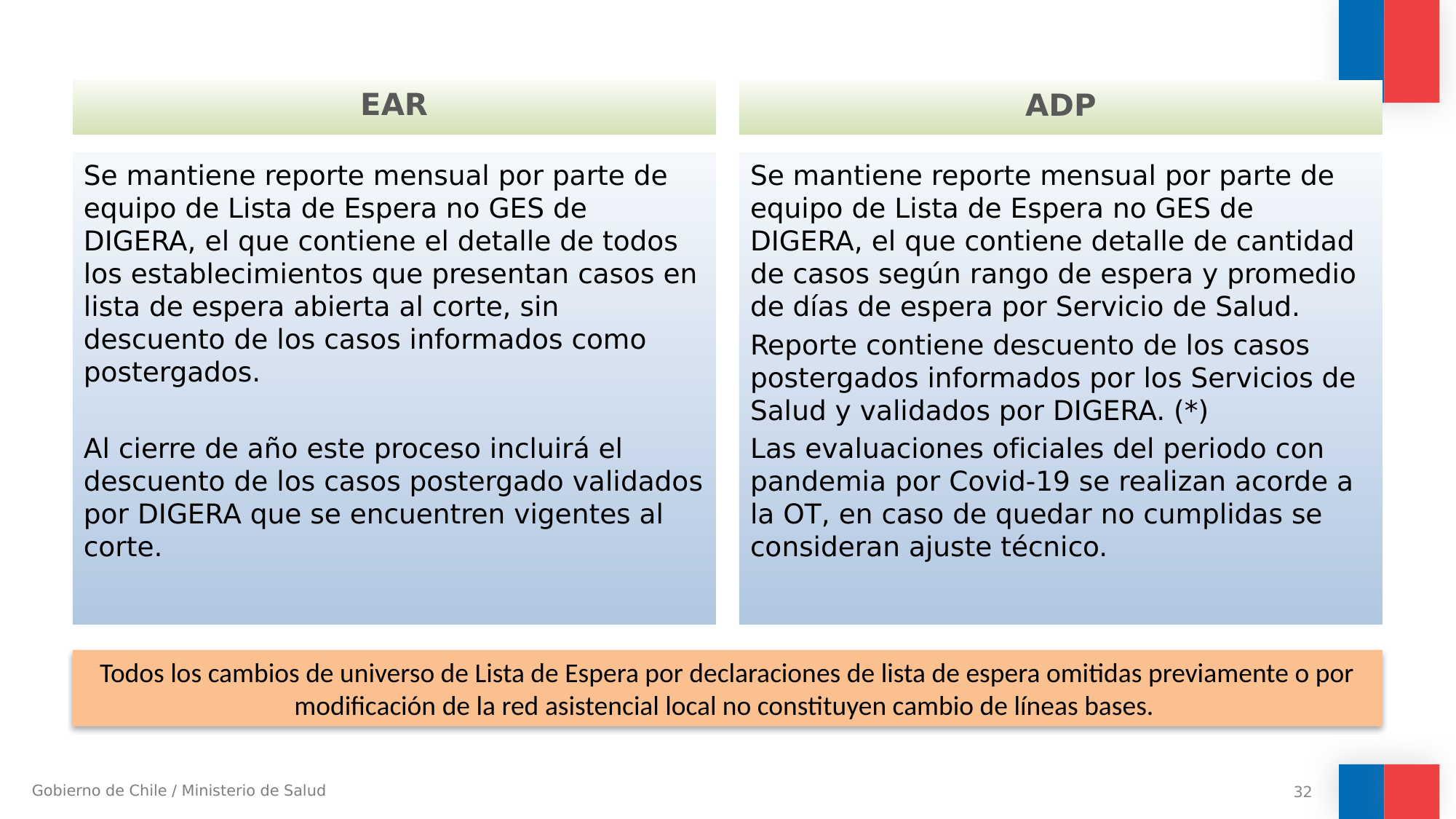

EAR
ADP
Se mantiene reporte mensual por parte de equipo de Lista de Espera no GES de DIGERA, el que contiene el detalle de todos los establecimientos que presentan casos en lista de espera abierta al corte, sin descuento de los casos informados como postergados.

Al cierre de año este proceso incluirá el descuento de los casos postergado validados por DIGERA que se encuentren vigentes al corte.
Se mantiene reporte mensual por parte de equipo de Lista de Espera no GES de DIGERA, el que contiene detalle de cantidad de casos según rango de espera y promedio de días de espera por Servicio de Salud.
Reporte contiene descuento de los casos postergados informados por los Servicios de Salud y validados por DIGERA. (*)
Las evaluaciones oficiales del periodo con pandemia por Covid-19 se realizan acorde a la OT, en caso de quedar no cumplidas se consideran ajuste técnico.
Todos los cambios de universo de Lista de Espera por declaraciones de lista de espera omitidas previamente o por modificación de la red asistencial local no constituyen cambio de líneas bases.
32